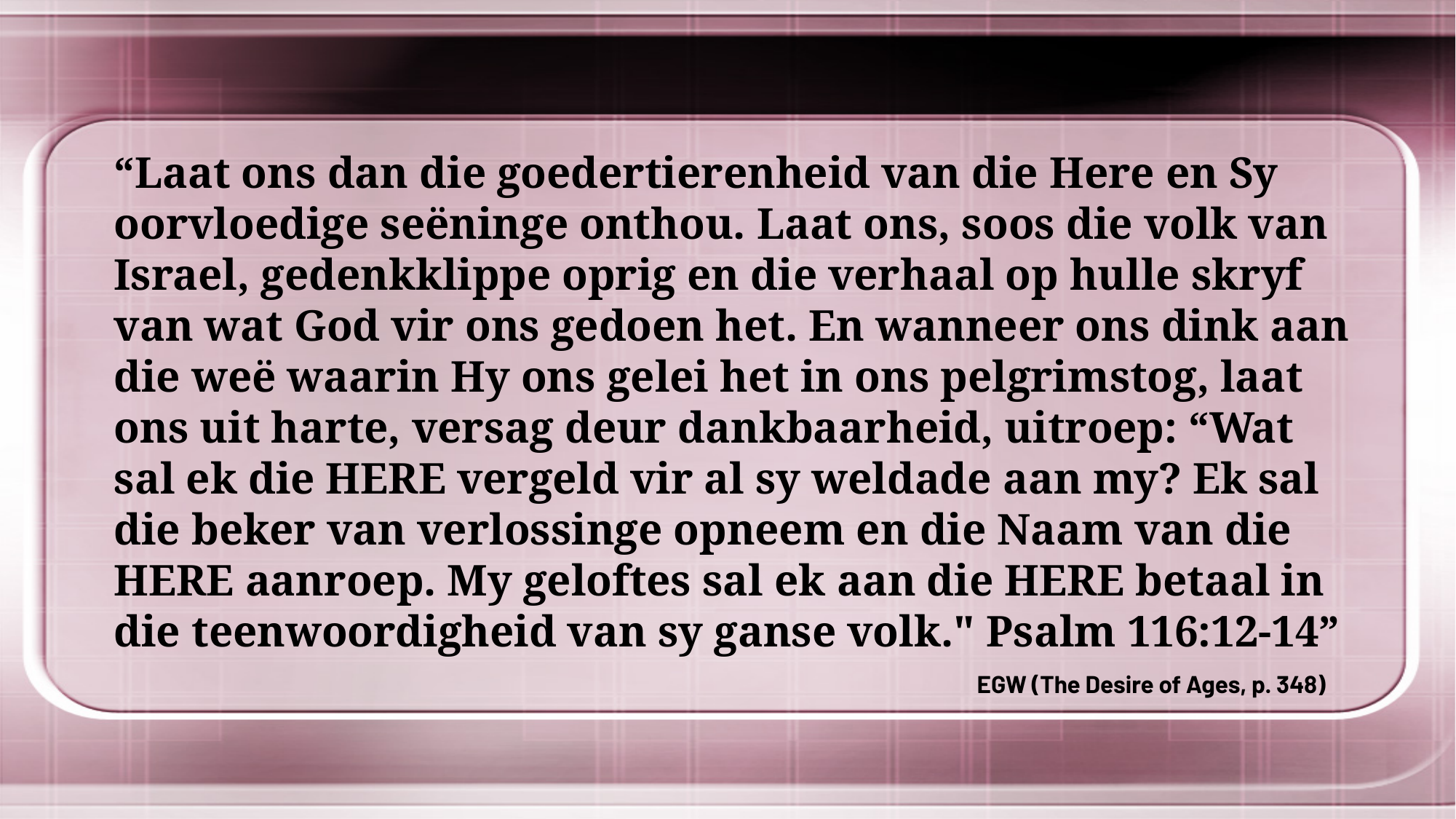

“Laat ons dan die goedertierenheid van die Here en Sy oorvloedige seëninge onthou. Laat ons, soos die volk van Israel, gedenkklippe oprig en die verhaal op hulle skryf van wat God vir ons gedoen het. En wanneer ons dink aan die weë waarin Hy ons gelei het in ons pelgrimstog, laat ons uit harte, versag deur dankbaarheid, uitroep: “Wat sal ek die HERE vergeld vir al sy weldade aan my? Ek sal die beker van verlossinge opneem en die Naam van die HERE aanroep. My geloftes sal ek aan die HERE betaal in die teenwoordigheid van sy ganse volk." Psalm 116:12-14”
EGW (The Desire of Ages, p. 348)